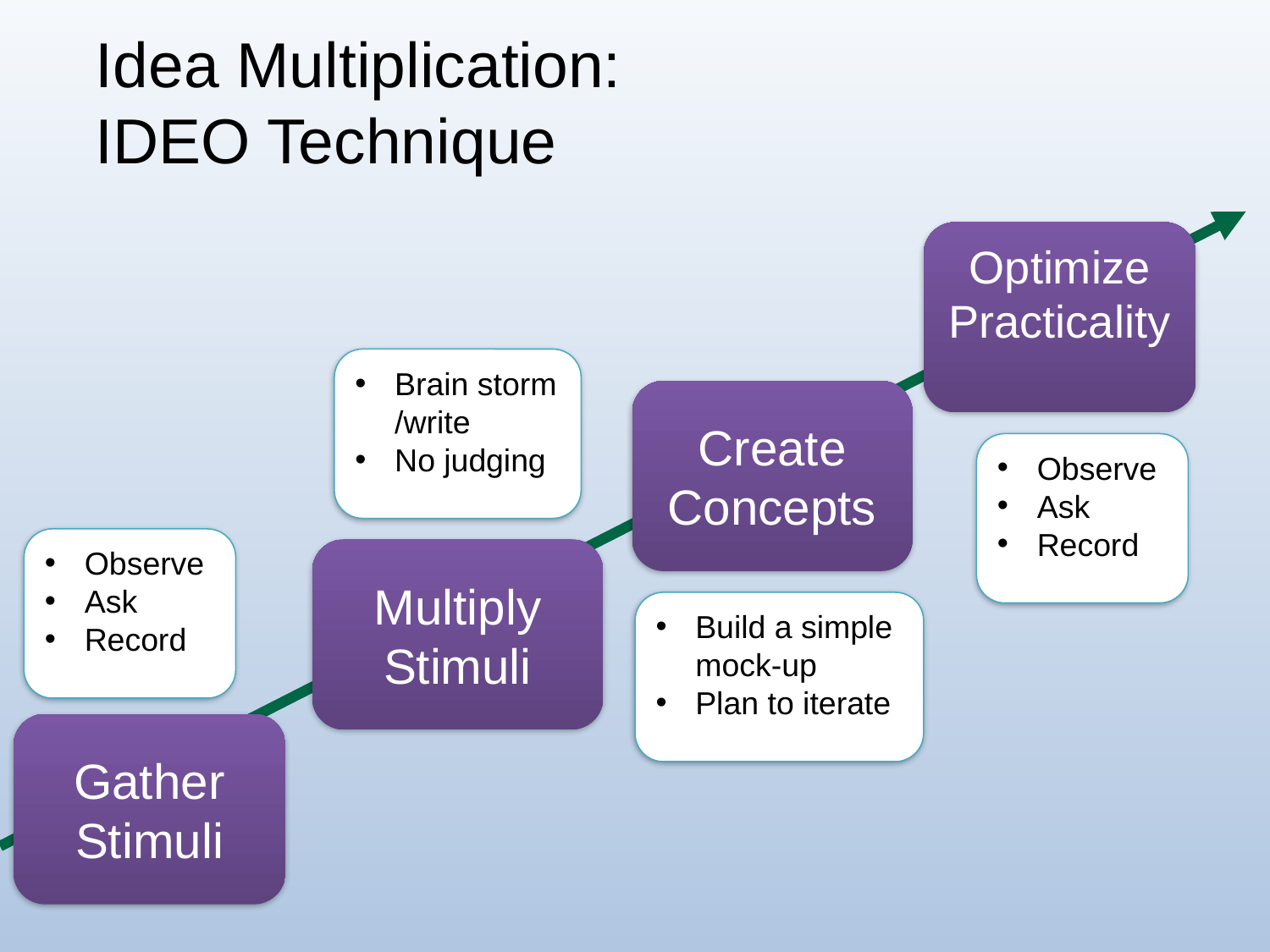

# Idea Multiplication: IDEO Technique
Optimize Practicality
Observe
Ask
Record
Brain storm /write
No judging
Multiply Stimuli
Create Concepts
Build a simple mock-up
Plan to iterate

Observe
Ask
Record
Gather Stimuli